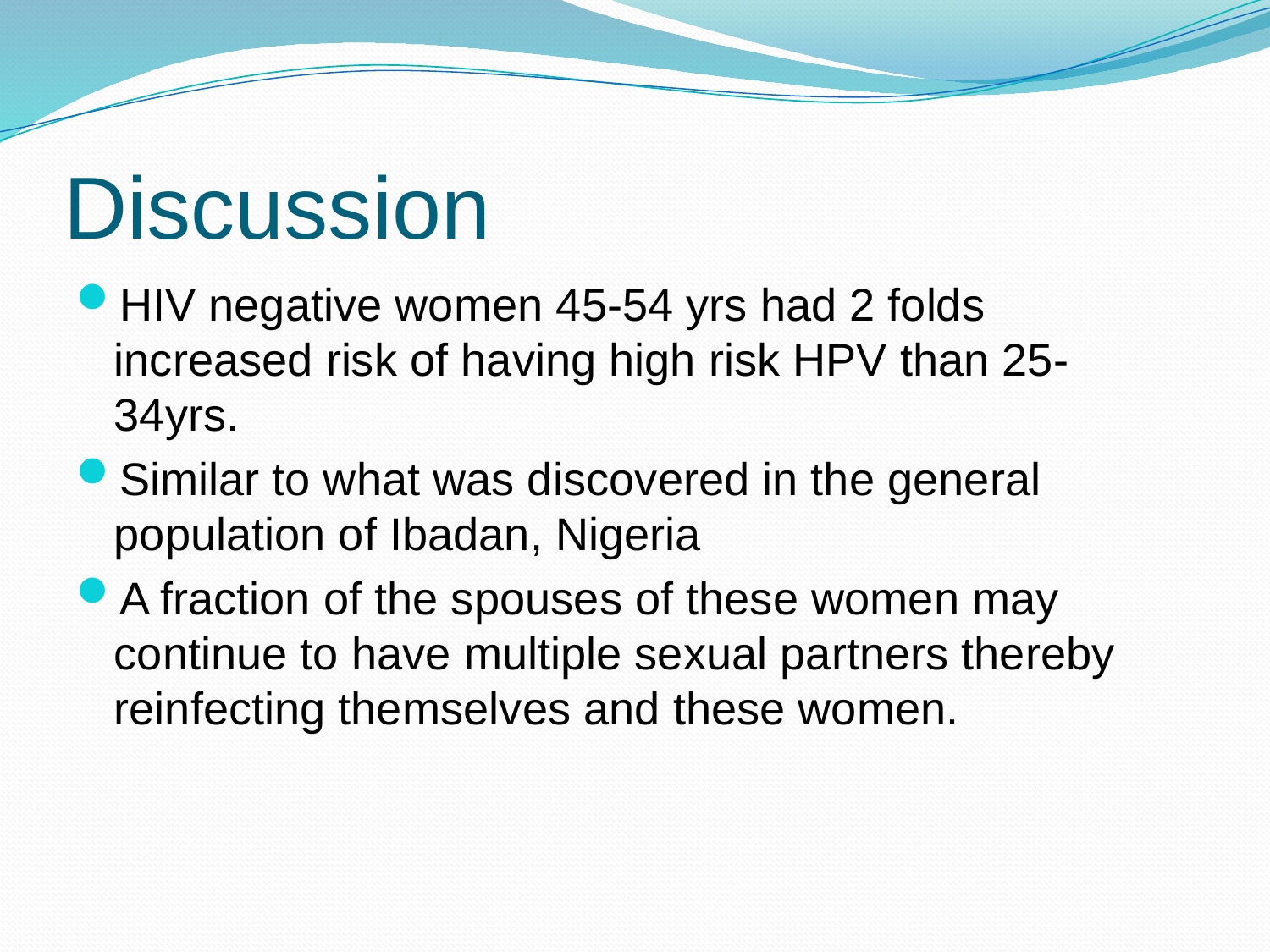

# Discussion
HIV negative women 45-54 yrs had 2 folds increased risk of having high risk HPV than 25-34yrs.
Similar to what was discovered in the general population of Ibadan, Nigeria
A fraction of the spouses of these women may continue to have multiple sexual partners thereby reinfecting themselves and these women.